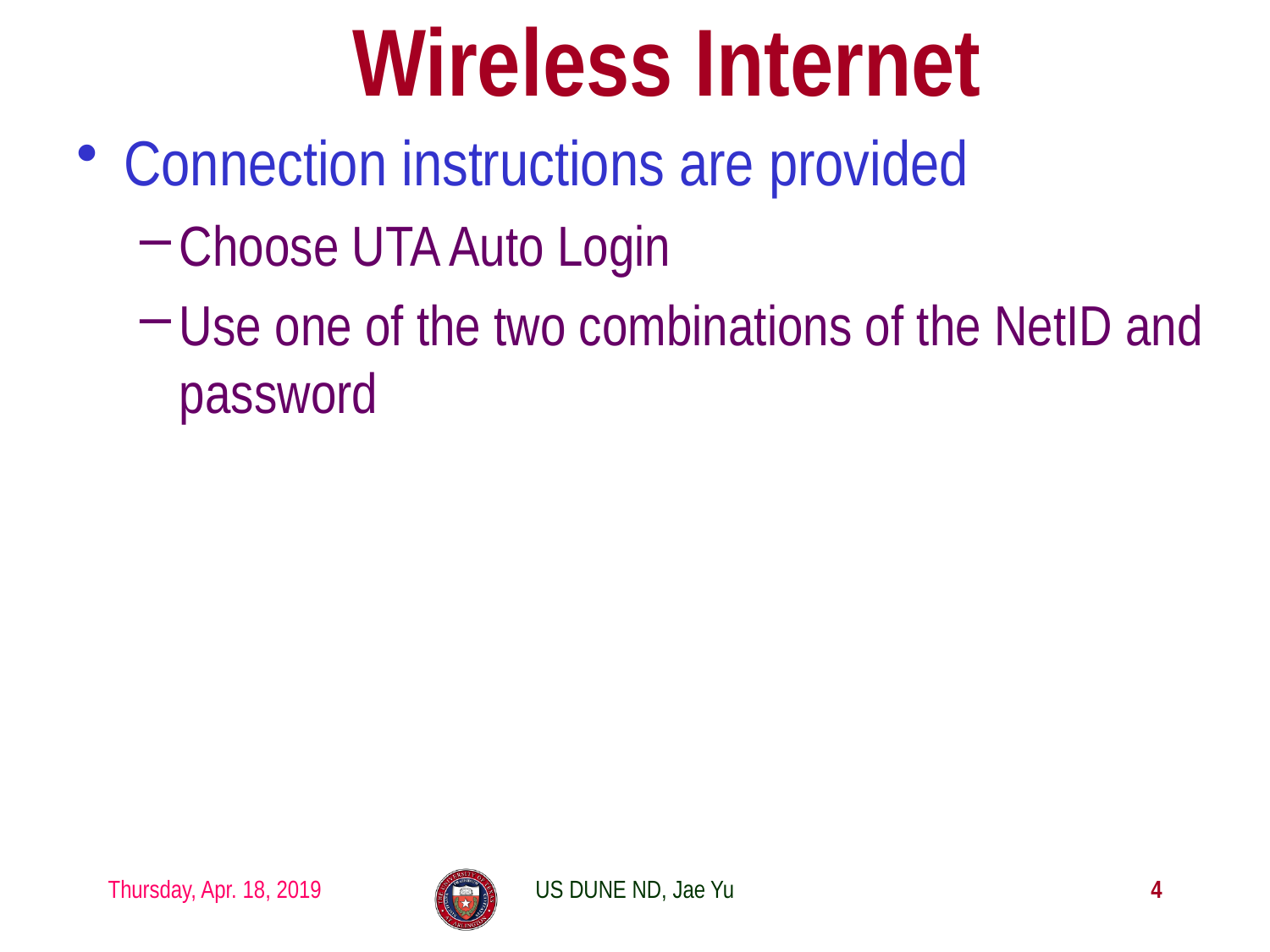

# Wireless Internet
Connection instructions are provided
Choose UTA Auto Login
Use one of the two combinations of the NetID and password
Thursday, Apr. 18, 2019
US DUNE ND, Jae Yu
4